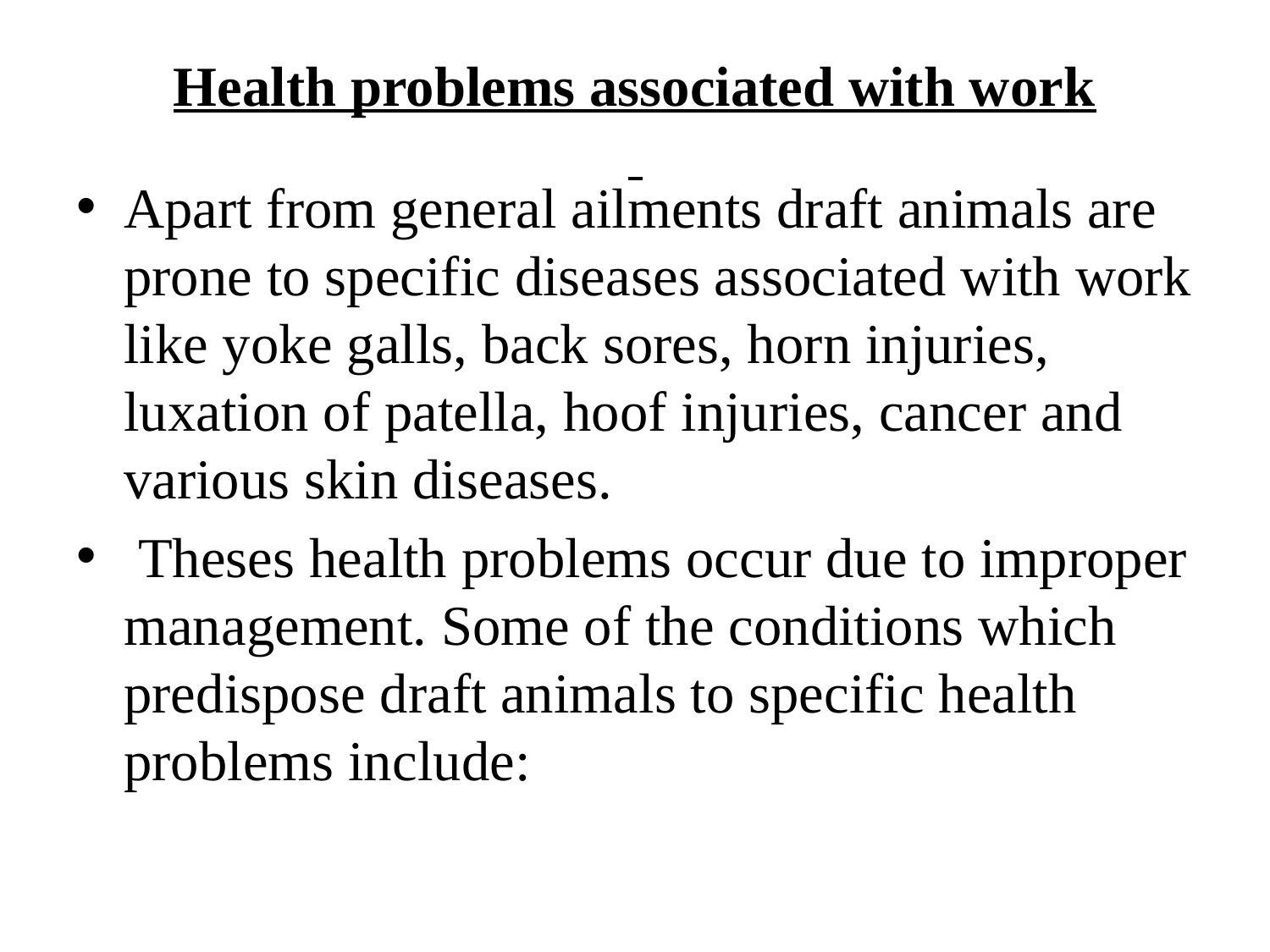

# Health problems associated with work
Apart from general ailments draft animals are prone to specific diseases associated with work like yoke galls, back sores, horn injuries, luxation of patella, hoof injuries, cancer and various skin diseases.
 Theses health problems occur due to improper management. Some of the conditions which predispose draft animals to specific health problems include: